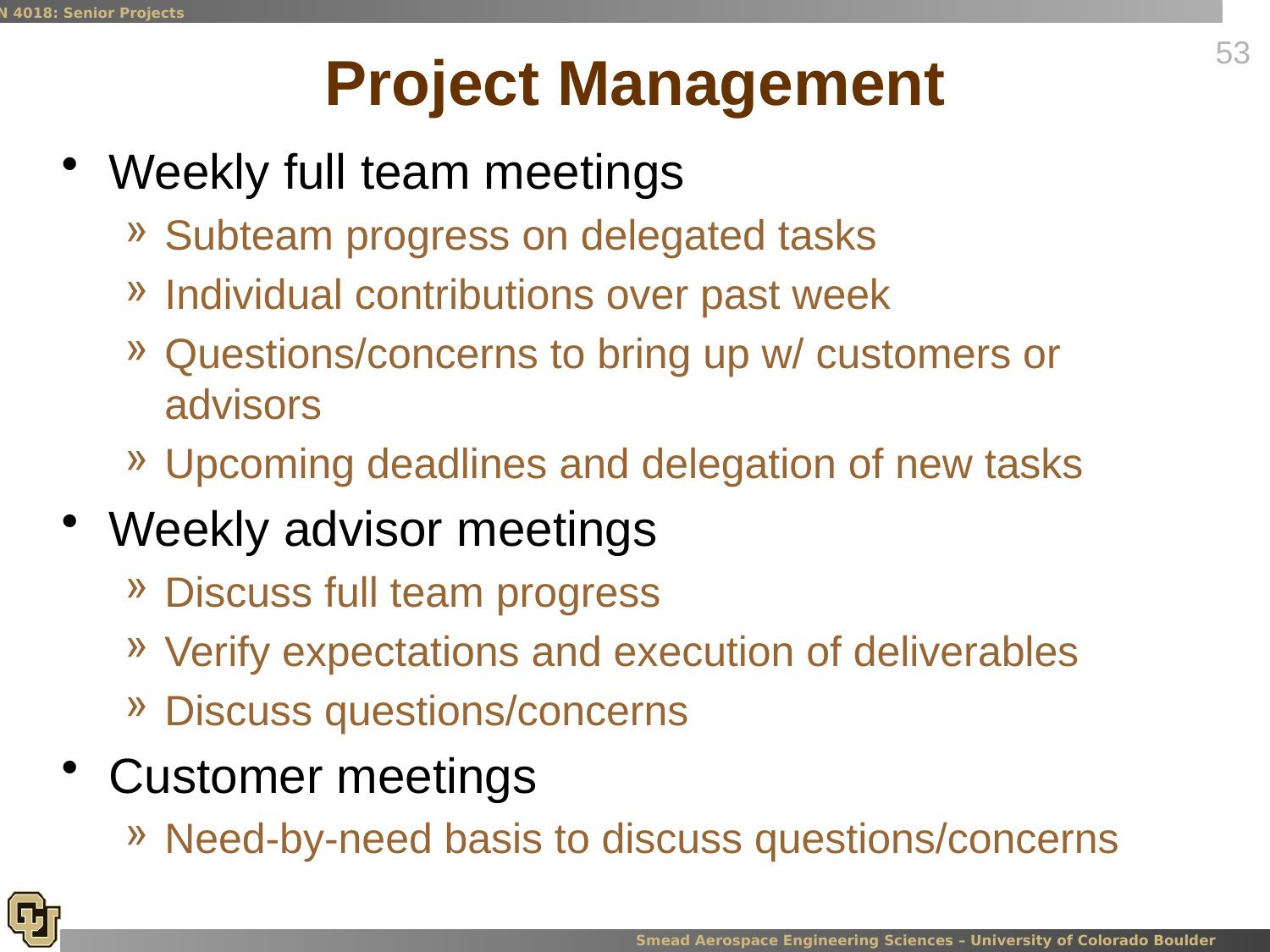

# Project Management
Weekly full team meetings
Subteam progress on delegated tasks
Individual contributions over past week
Questions/concerns to bring up w/ customers or advisors
Upcoming deadlines and delegation of new tasks
Weekly advisor meetings
Discuss full team progress
Verify expectations and execution of deliverables
Discuss questions/concerns
Customer meetings
Need-by-need basis to discuss questions/concerns